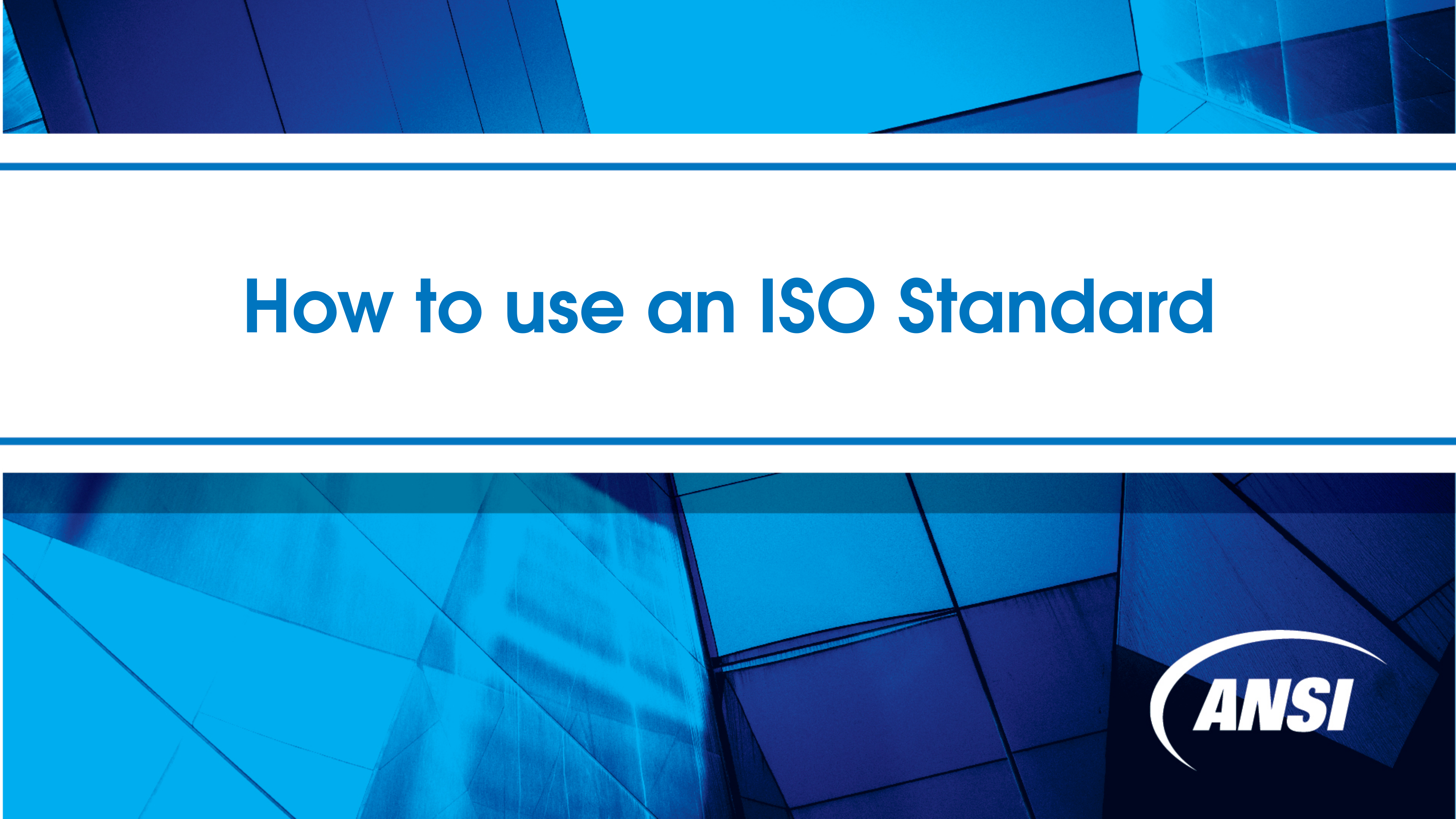

# How to use an ISO Standard